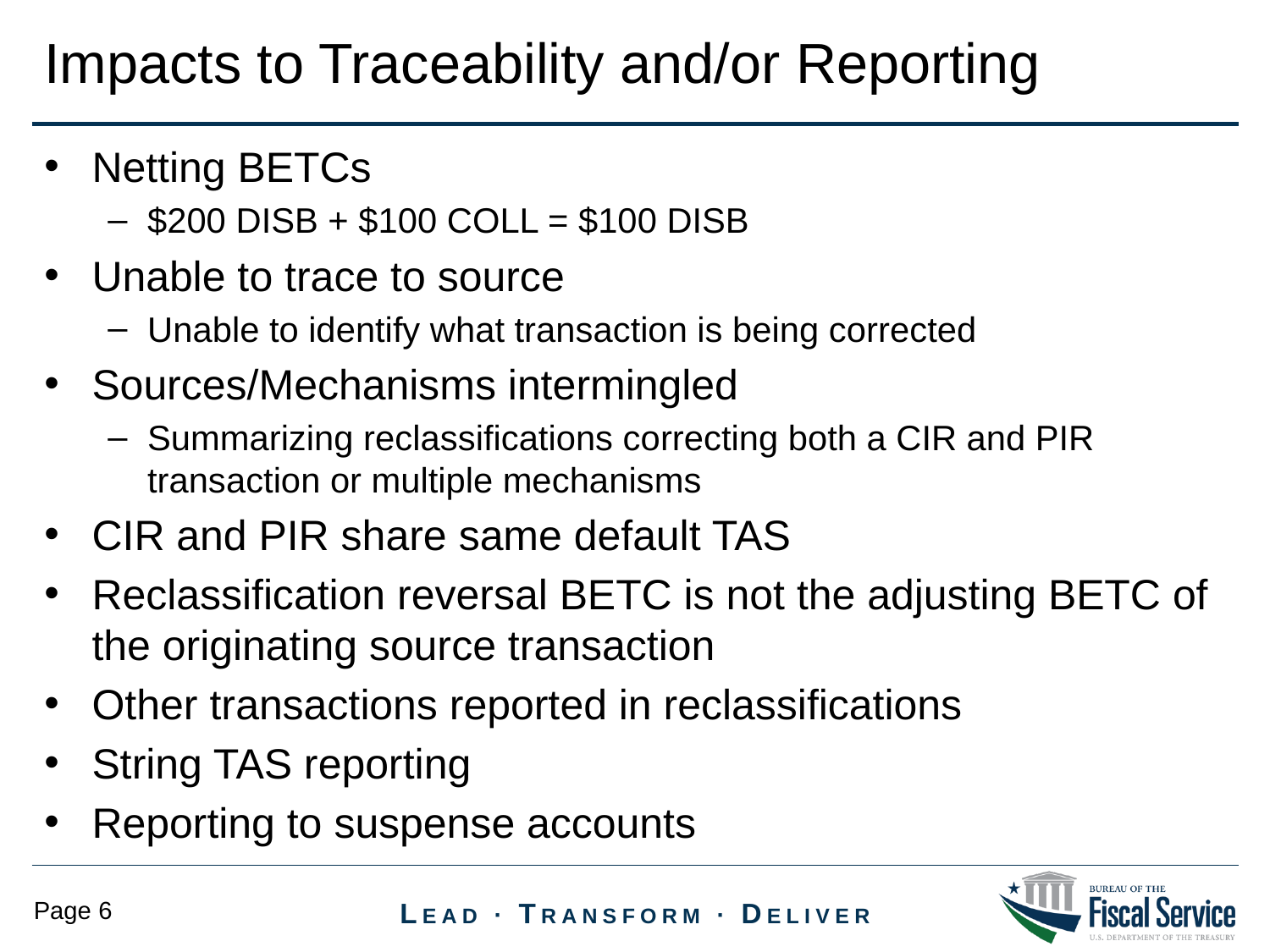

Impacts to Traceability and/or Reporting
Netting BETCs
$200 DISB + $100 COLL = $100 DISB
Unable to trace to source
Unable to identify what transaction is being corrected
Sources/Mechanisms intermingled
Summarizing reclassifications correcting both a CIR and PIR transaction or multiple mechanisms
CIR and PIR share same default TAS
Reclassification reversal BETC is not the adjusting BETC of the originating source transaction
Other transactions reported in reclassifications
String TAS reporting
Reporting to suspense accounts